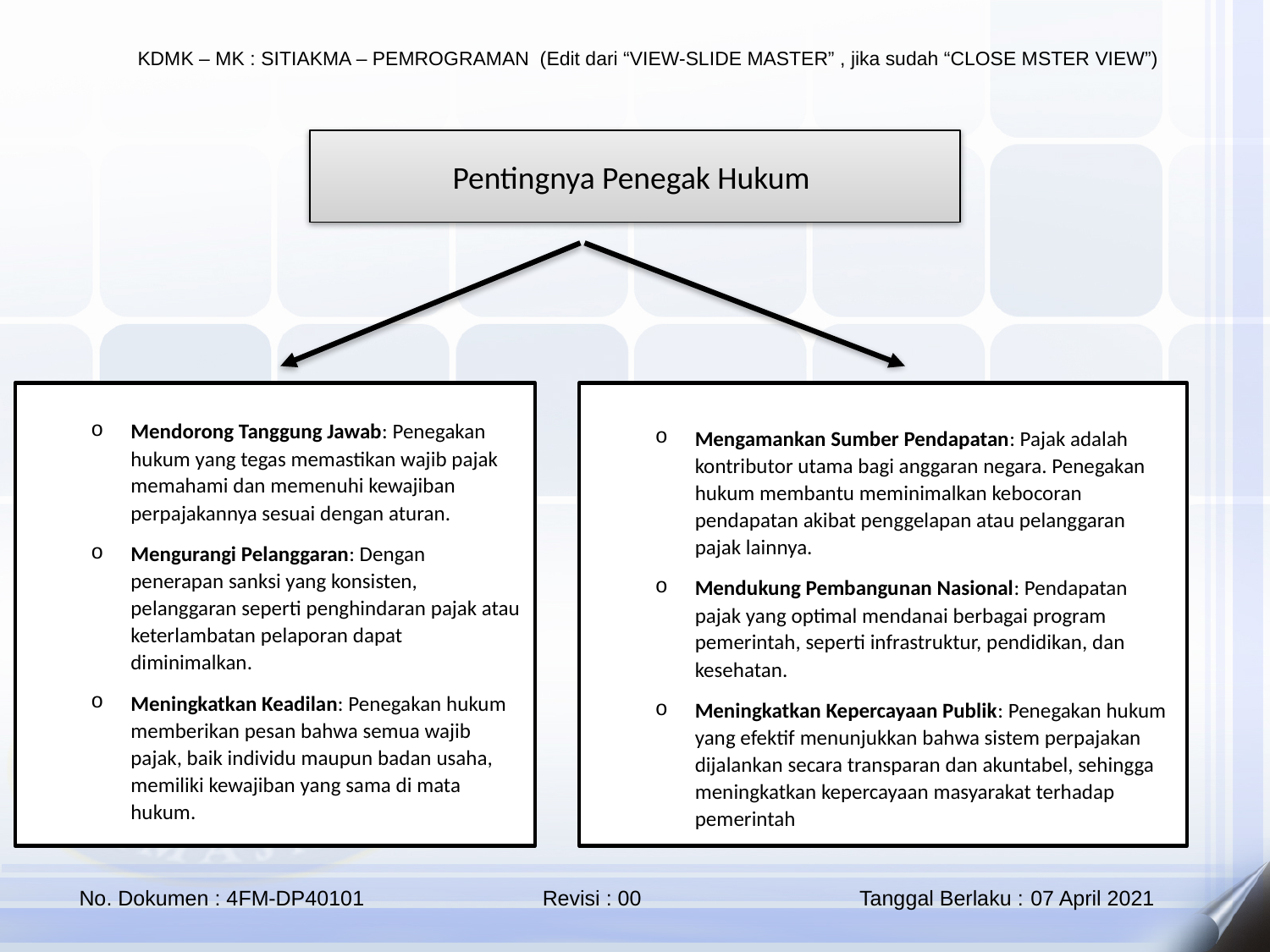

Pentingnya Penegak Hukum

Mendorong Tanggung Jawab: Penegakan hukum yang tegas memastikan wajib pajak memahami dan memenuhi kewajiban perpajakannya sesuai dengan aturan.
Mengurangi Pelanggaran: Dengan penerapan sanksi yang konsisten, pelanggaran seperti penghindaran pajak atau keterlambatan pelaporan dapat diminimalkan.
Meningkatkan Keadilan: Penegakan hukum memberikan pesan bahwa semua wajib pajak, baik individu maupun badan usaha, memiliki kewajiban yang sama di mata hukum.

Mengamankan Sumber Pendapatan: Pajak adalah kontributor utama bagi anggaran negara. Penegakan hukum membantu meminimalkan kebocoran pendapatan akibat penggelapan atau pelanggaran pajak lainnya.
Mendukung Pembangunan Nasional: Pendapatan pajak yang optimal mendanai berbagai program pemerintah, seperti infrastruktur, pendidikan, dan kesehatan.
Meningkatkan Kepercayaan Publik: Penegakan hukum yang efektif menunjukkan bahwa sistem perpajakan dijalankan secara transparan dan akuntabel, sehingga meningkatkan kepercayaan masyarakat terhadap pemerintah